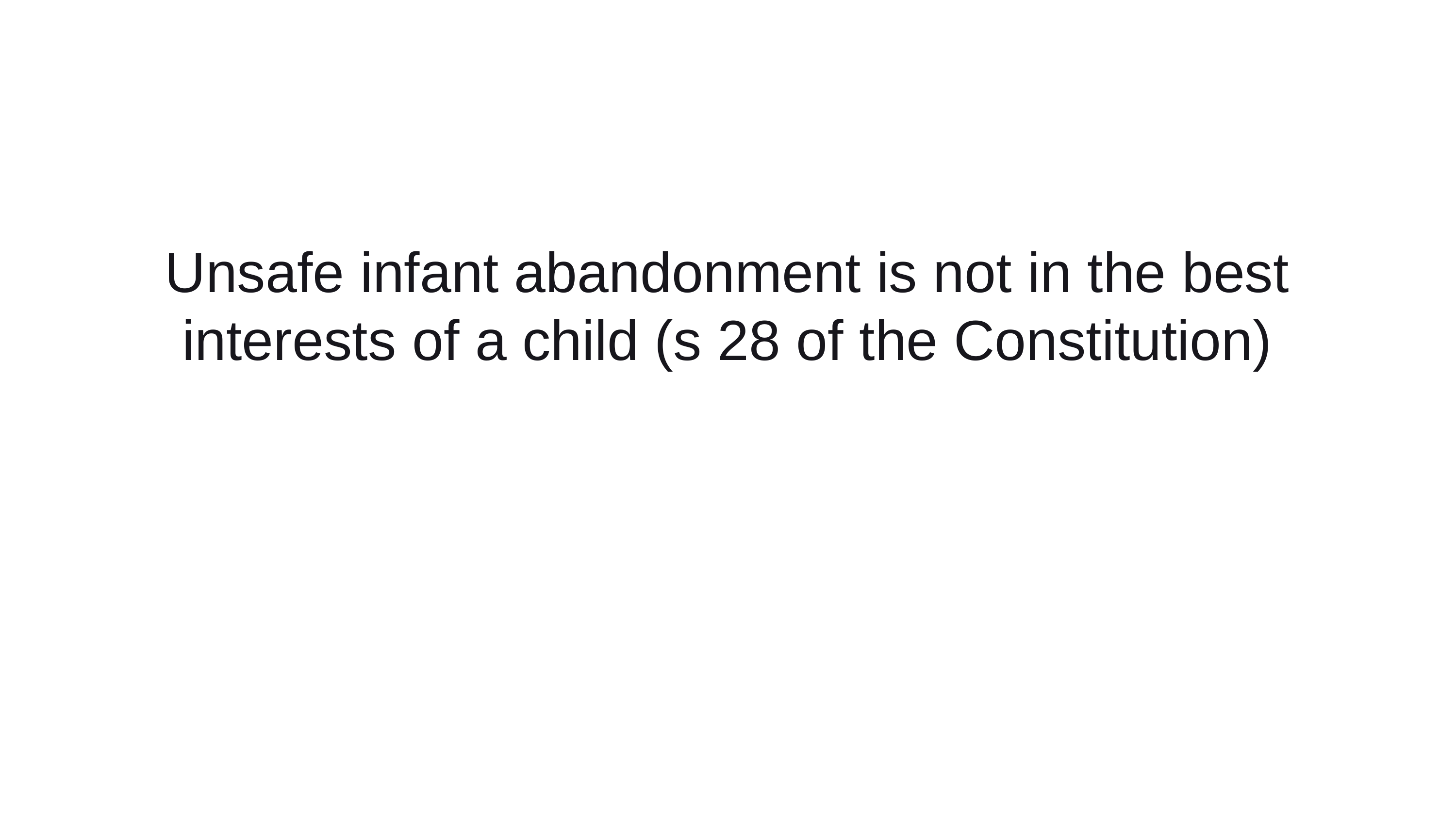

Unsafe infant abandonment is not in the best interests of a child (s 28 of the Constitution)